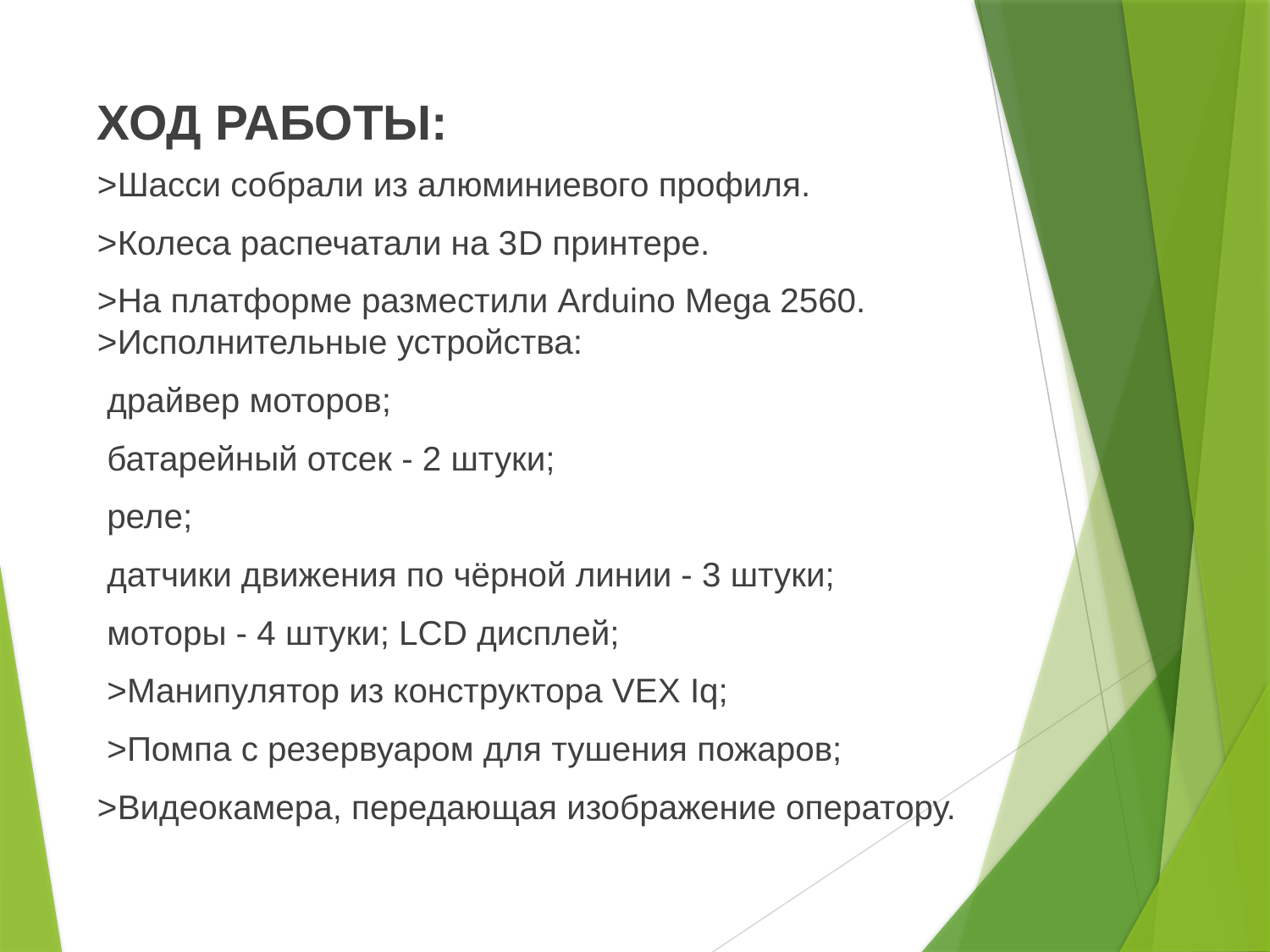

# ХОД РАБОТЫ:
>Шасси собрали из алюминиевого профиля.
>Колеса распечатали на 3D принтере.
>На платформе разместили Arduino Mega 2560. >Исполнительные устройства:
 драйвер моторов;
 батарейный отсек - 2 штуки;
 реле;
 датчики движения по чёрной линии - 3 штуки;
 моторы - 4 штуки; LCD дисплей;
 >Манипулятор из конструктора VEX Iq;
 >Помпа с резeрвуаром для тушения пожаров;
>Видеокамера, передающая изображение оператору.